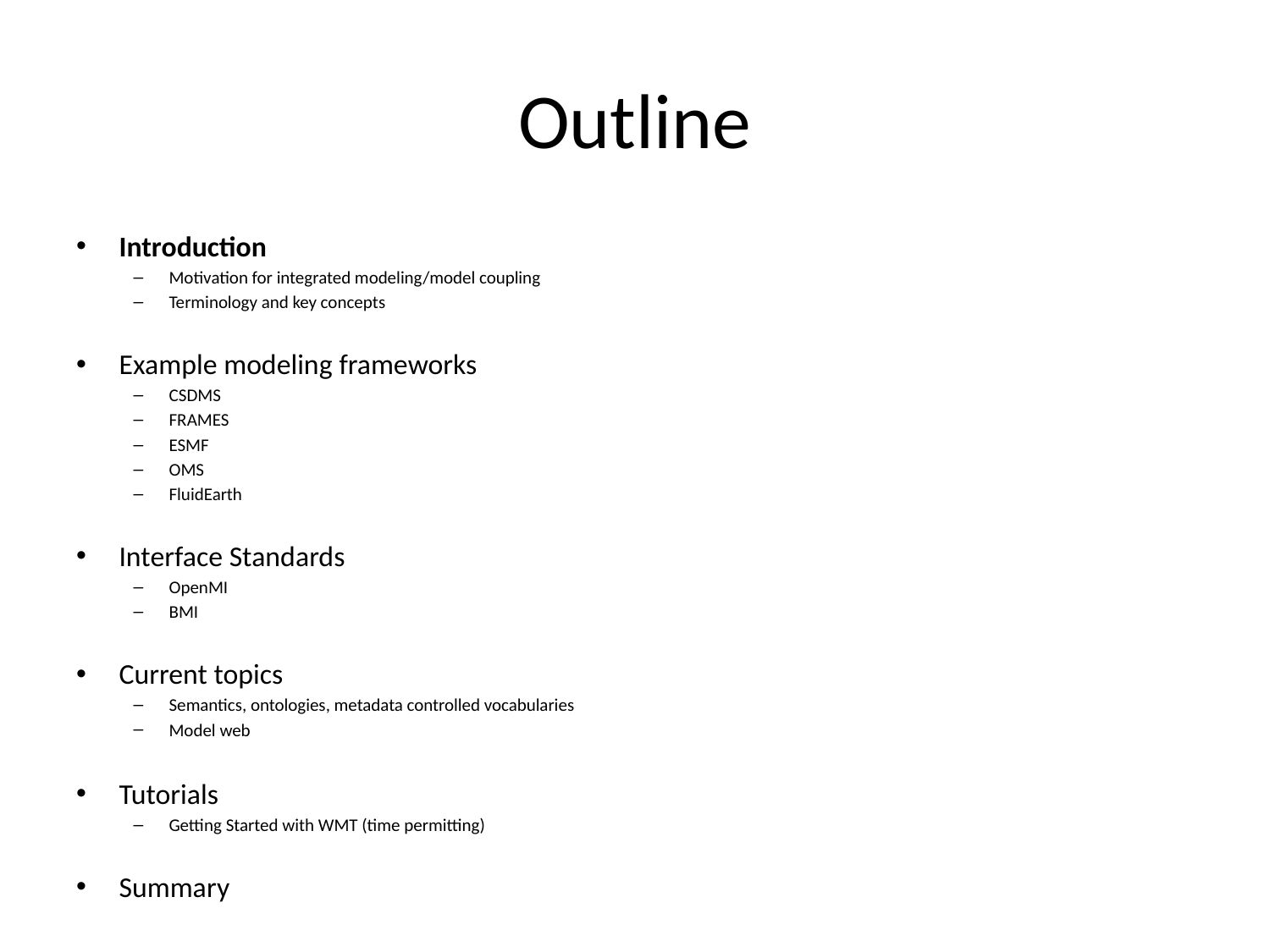

# Outline
Introduction
Motivation for integrated modeling/model coupling
Terminology and key concepts

Example modeling frameworks
CSDMS
FRAMES
ESMF
OMS
FluidEarth

Interface Standards
OpenMI
BMI

Current topics
Semantics, ontologies, metadata controlled vocabularies
Model web

Tutorials
Getting Started with WMT (time permitting)

Summary